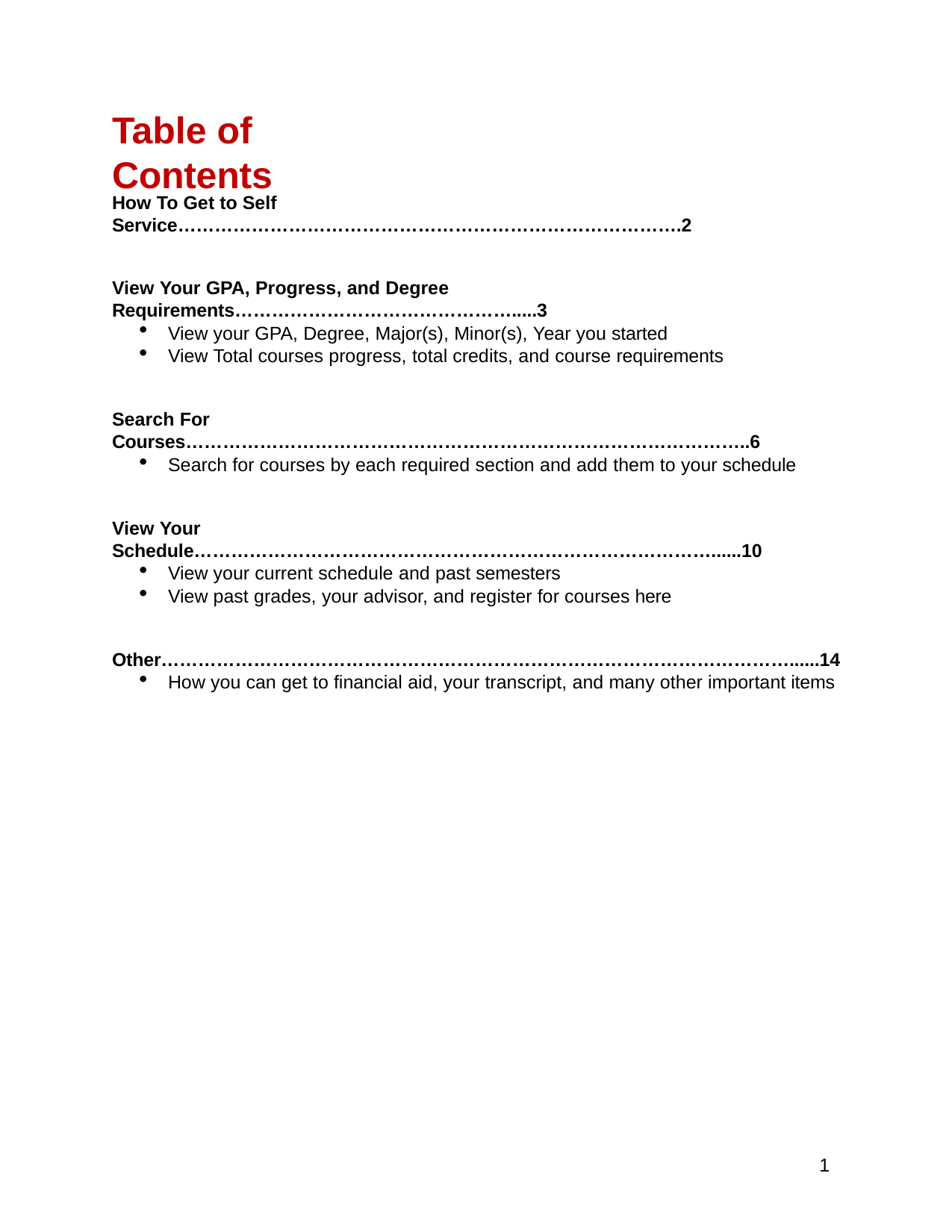

# Table of Contents
How To Get to Self Service……………………………………………………………………….2

View Your GPA, Progress, and Degree Requirements……………………………………….....3
View your GPA, Degree, Major(s), Minor(s), Year you started
View Total courses progress, total credits, and course requirements

Search For Courses………………………………………………………………………………..6
Search for courses by each required section and add them to your schedule

View Your Schedule…………………………………………………………………………......10
View your current schedule and past semesters
View past grades, your advisor, and register for courses here

Other…………………………………………………………………………………………......14
How you can get to financial aid, your transcript, and many other important items
1